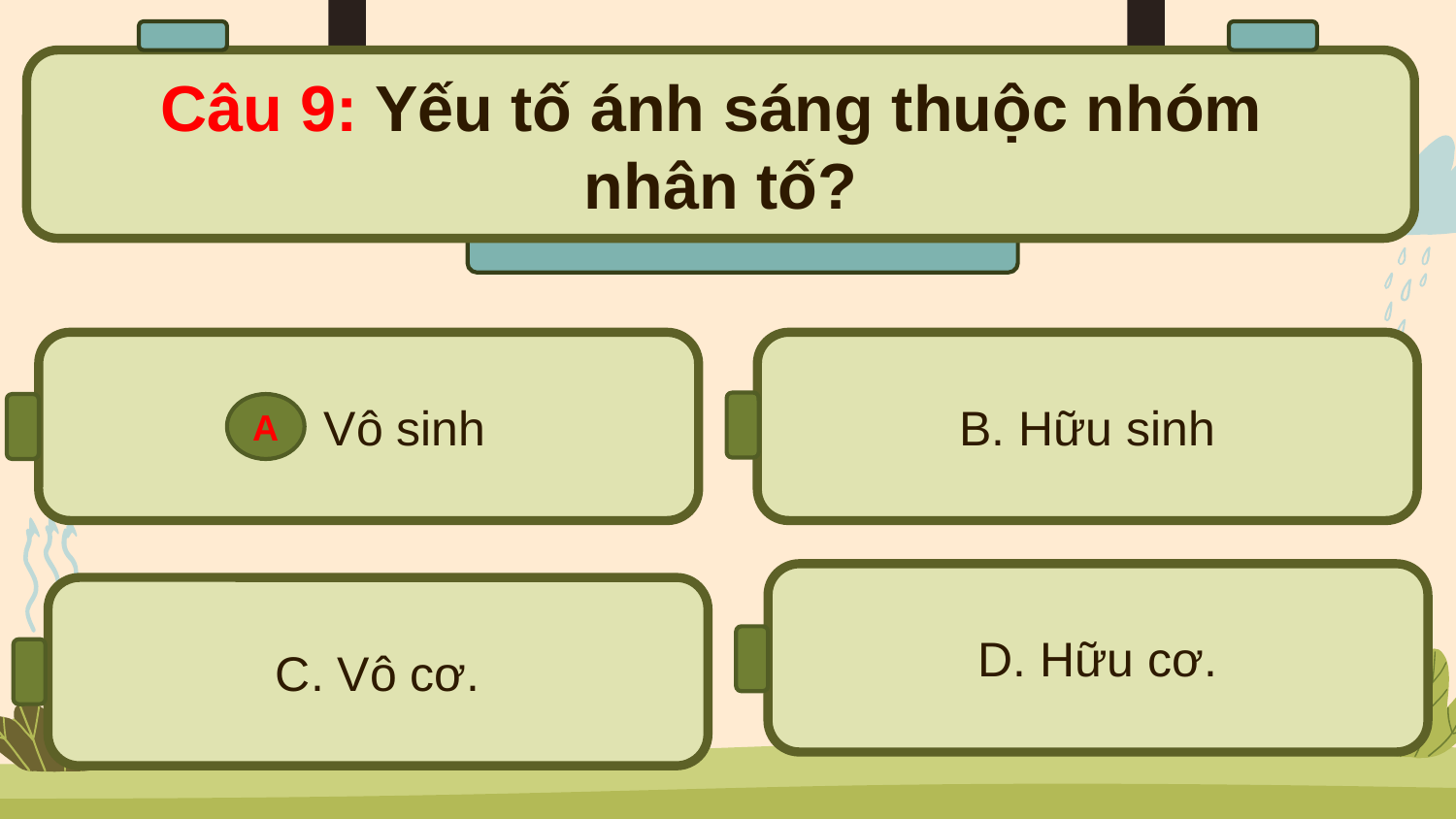

Câu 9: Yếu tố ánh sáng thuộc nhóm
nhân tố?

#
B. Hữu sinh

Vô sinh

A
D. Hữu cơ.

C. Vô cơ.